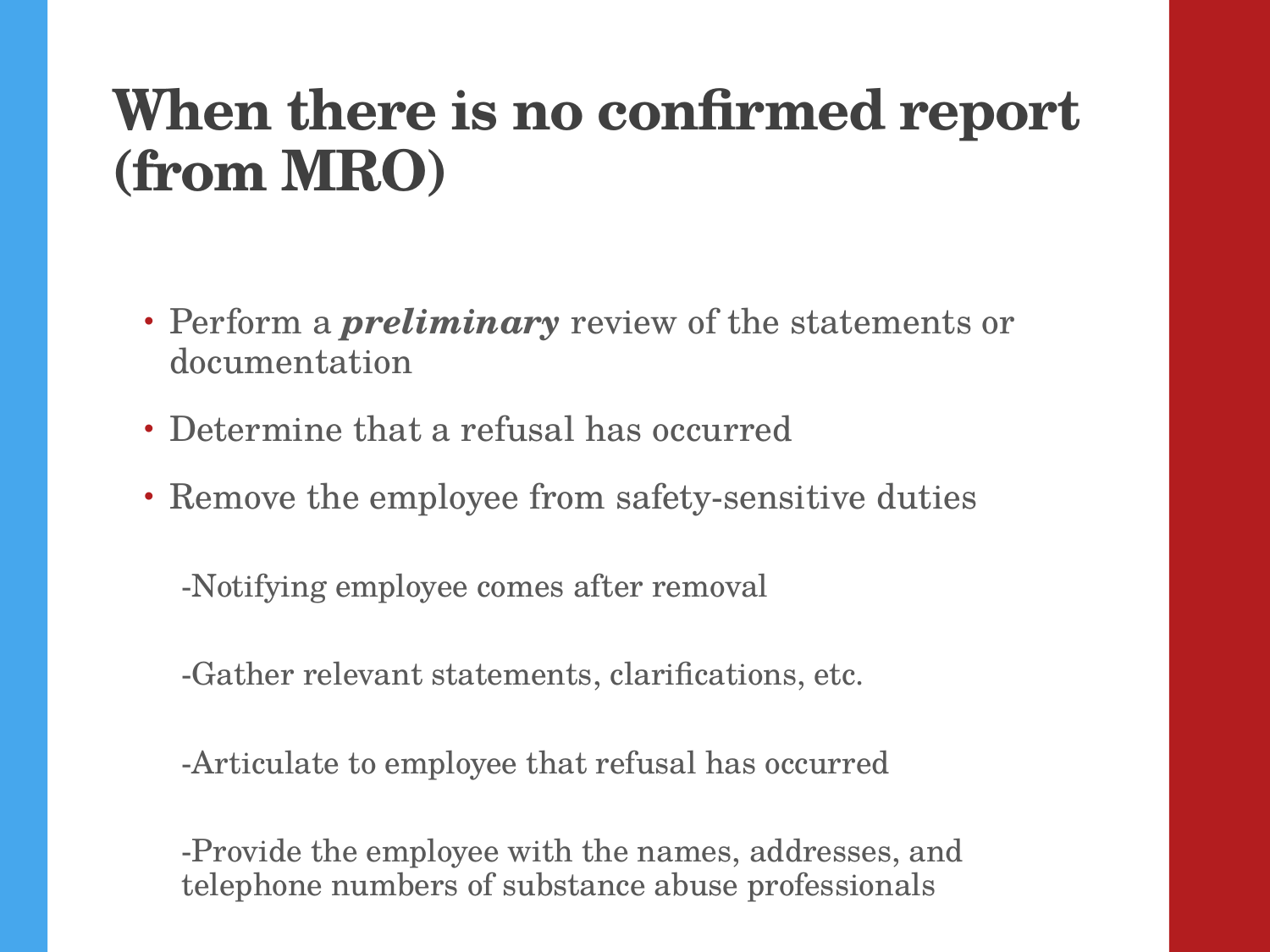

# When there is no confirmed report (from MRO)

Perform a preliminary review of the statements or documentation
Determine that a refusal has occurred
Remove the employee from safety-sensitive duties

-Notifying employee comes after removal

-Gather relevant statements, clarifications, etc.

-Articulate to employee that refusal has occurred

-Provide the employee with the names, addresses, and telephone numbers of substance abuse professionals